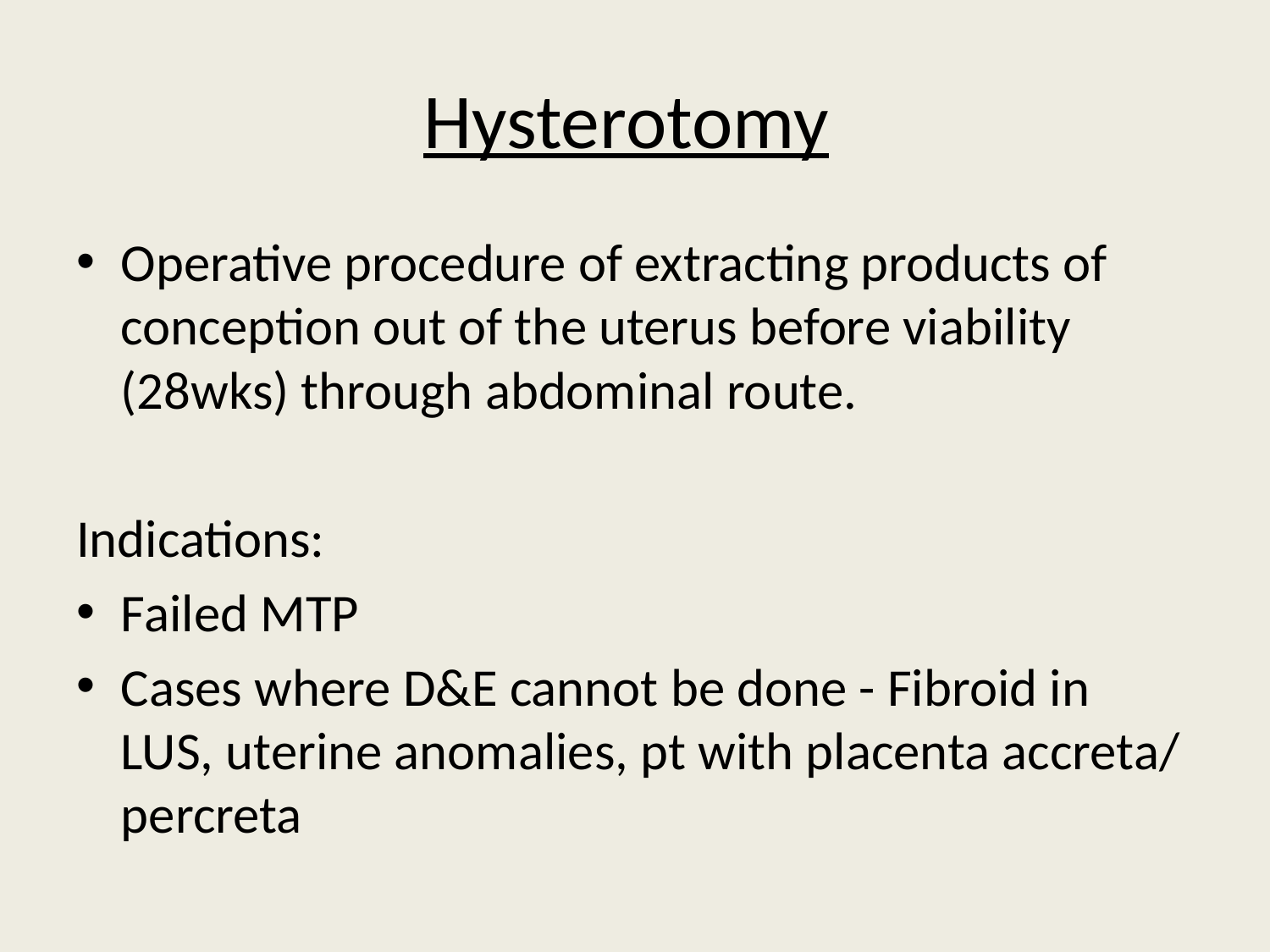

# Hysterotomy
Operative procedure of extracting products of conception out of the uterus before viability (28wks) through abdominal route.

Indications:
Failed MTP
Cases where D&E cannot be done - Fibroid in LUS, uterine anomalies, pt with placenta accreta/ percreta